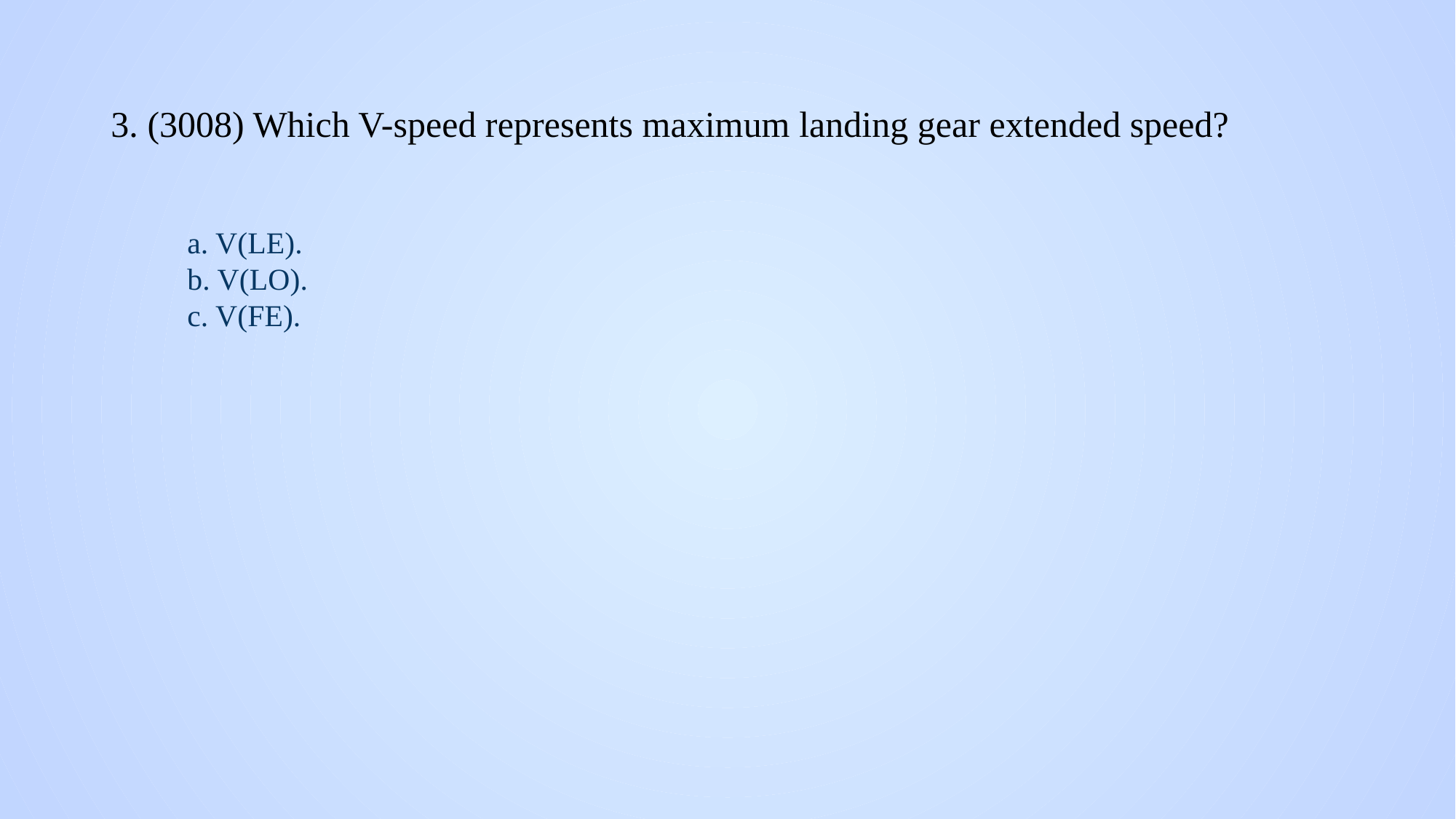

# 3. (3008) Which V-speed represents maximum landing gear extended speed?
a. V(LE).
b. V(LO).
c. V(FE).